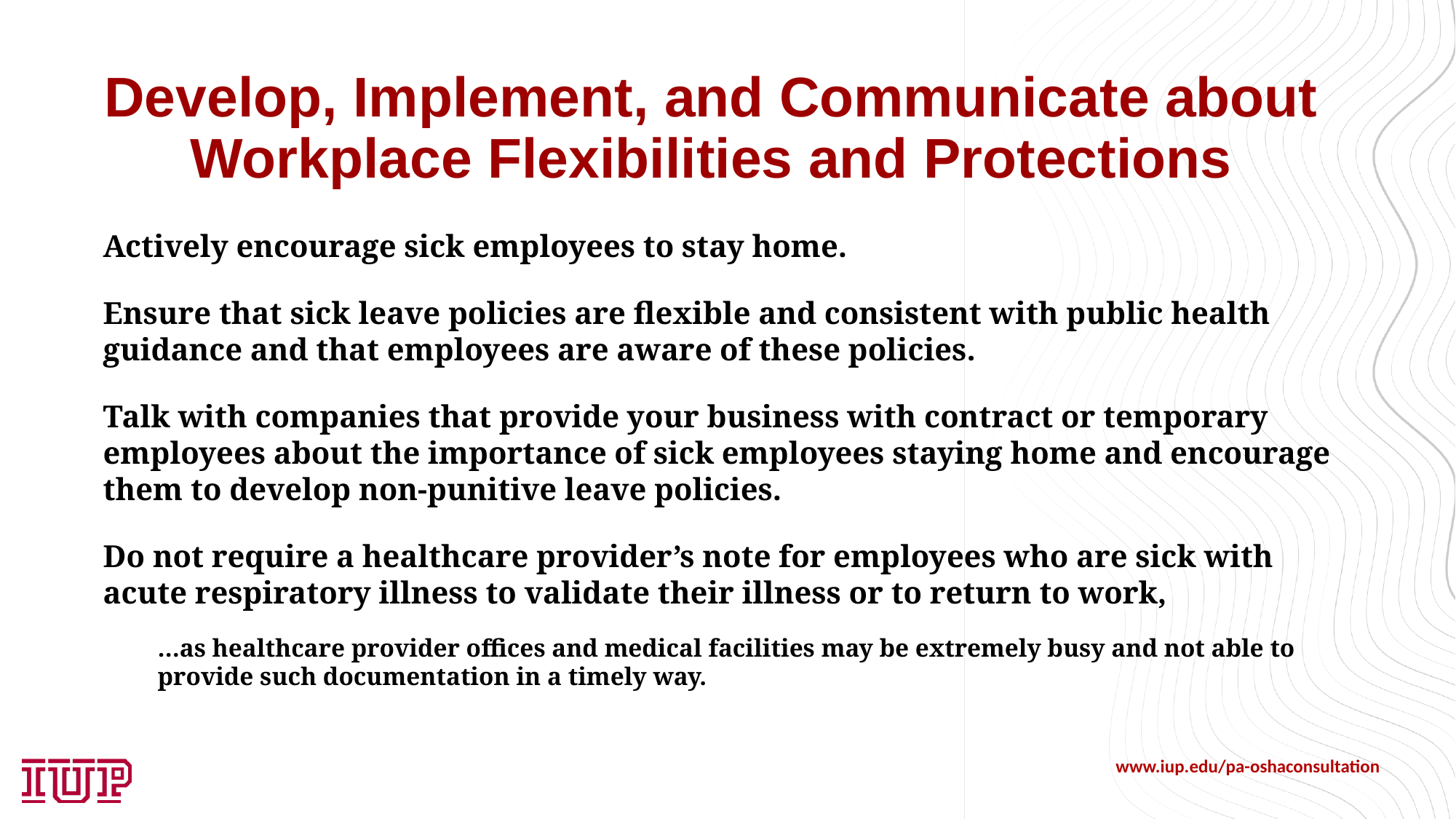

# Develop, Implement, and Communicate about Workplace Flexibilities and Protections
Actively encourage sick employees to stay home.
Ensure that sick leave policies are flexible and consistent with public health guidance and that employees are aware of these policies.
Talk with companies that provide your business with contract or temporary employees about the importance of sick employees staying home and encourage them to develop non-punitive leave policies.
Do not require a healthcare provider’s note for employees who are sick with acute respiratory illness to validate their illness or to return to work,
…as healthcare provider offices and medical facilities may be extremely busy and not able to provide such documentation in a timely way.

www.iup.edu/pa-oshaconsultation